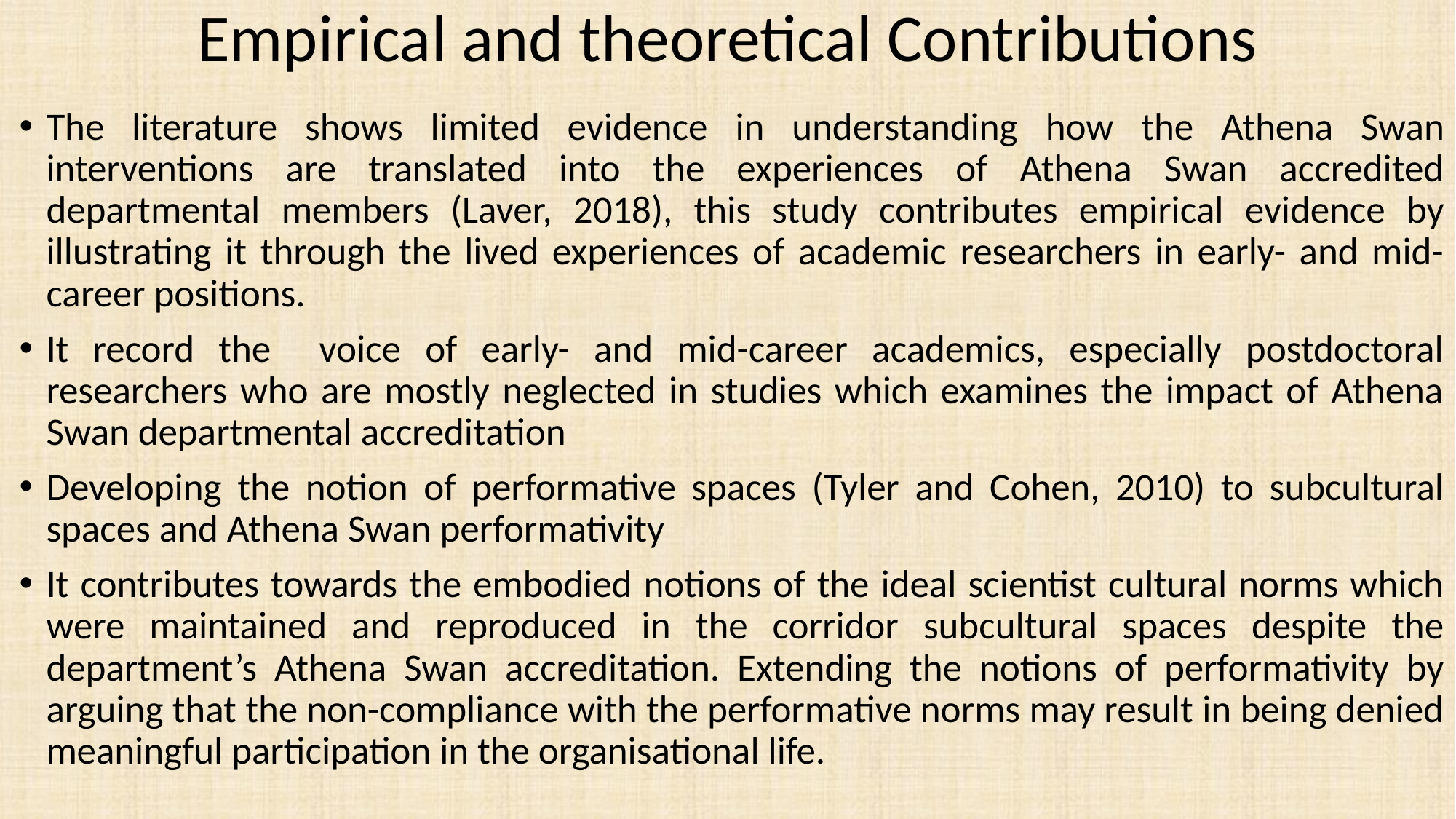

# Empirical and theoretical Contributions
The literature shows limited evidence in understanding how the Athena Swan interventions are translated into the experiences of Athena Swan accredited departmental members (Laver, 2018), this study contributes empirical evidence by illustrating it through the lived experiences of academic researchers in early- and mid-career positions.
It record the  voice of early- and mid-career academics, especially postdoctoral researchers who are mostly neglected in studies which examines the impact of Athena Swan departmental accreditation
Developing the notion of performative spaces (Tyler and Cohen, 2010) to subcultural spaces and Athena Swan performativity
It contributes towards the embodied notions of the ideal scientist cultural norms which were maintained and reproduced in the corridor subcultural spaces despite the department’s Athena Swan accreditation. Extending the notions of performativity by arguing that the non-compliance with the performative norms may result in being denied meaningful participation in the organisational life.